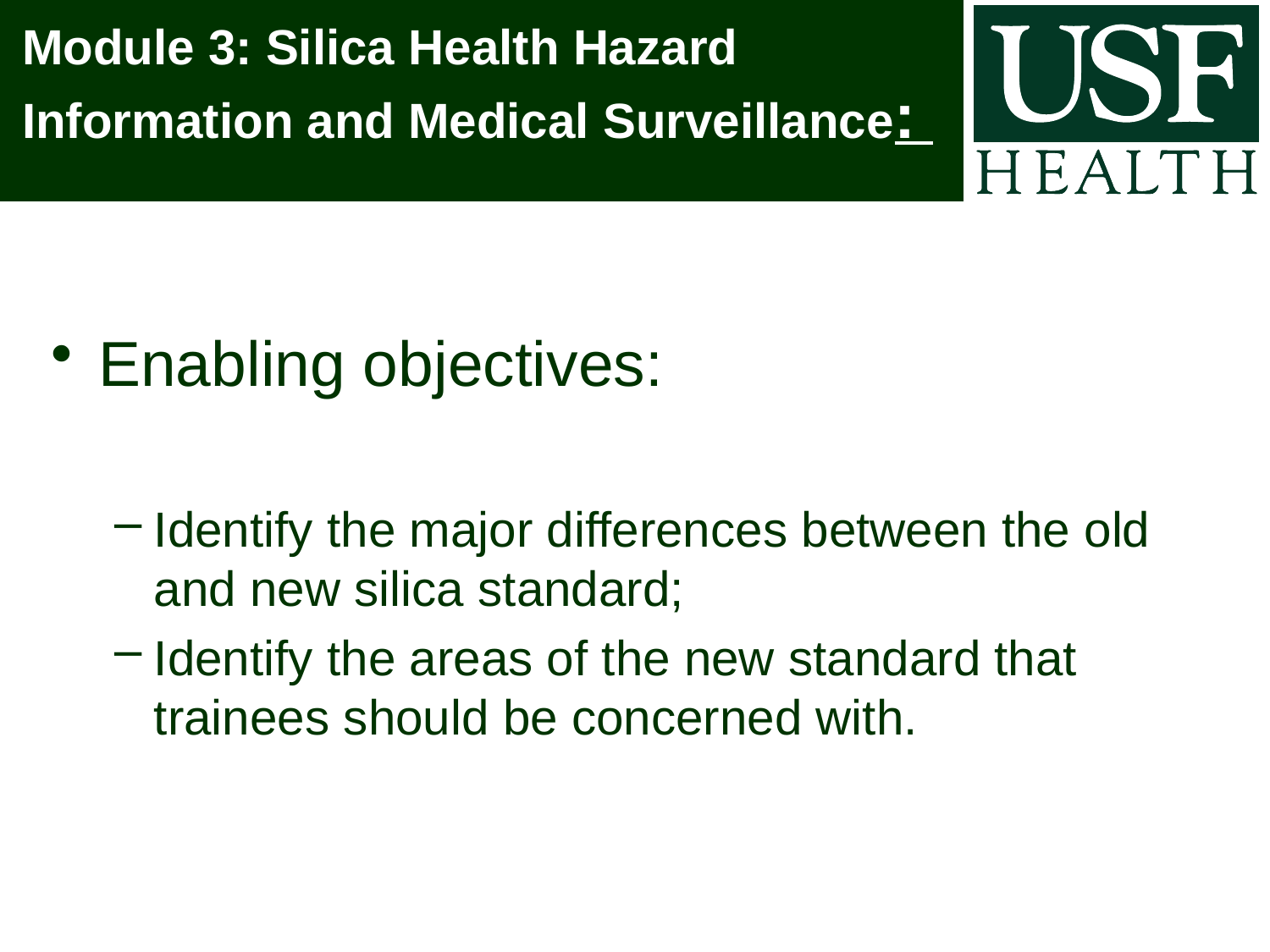

# Module 3: Silica Health Hazard Information and Medical Surveillance:
Enabling objectives:

Identify the major differences between the old and new silica standard;
Identify the areas of the new standard that trainees should be concerned with.